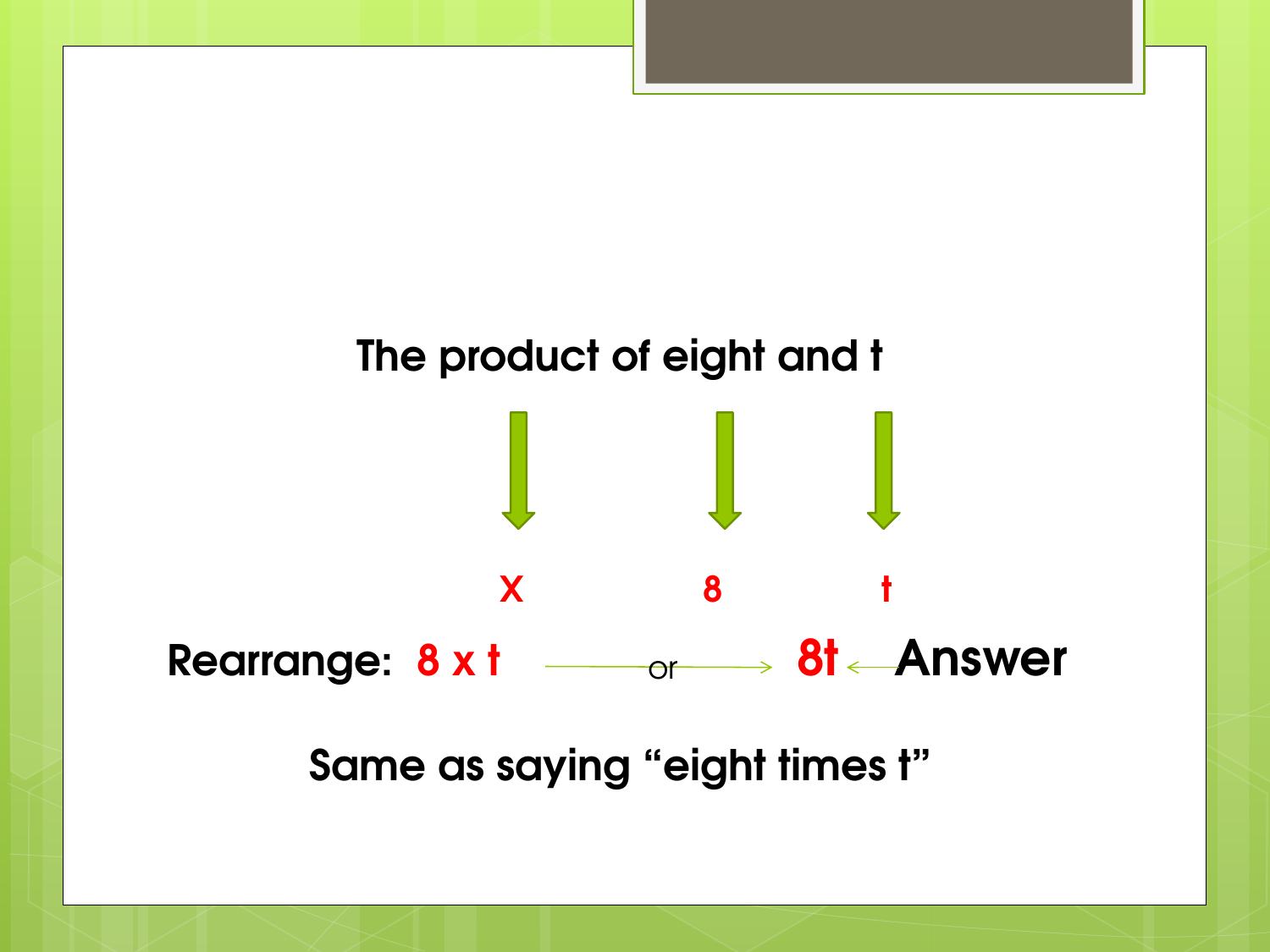

#
The product of eight and t

Rearrange:  8 x t                         8t    Answer

Same as saying “eight times t”

      X                  8                t
or